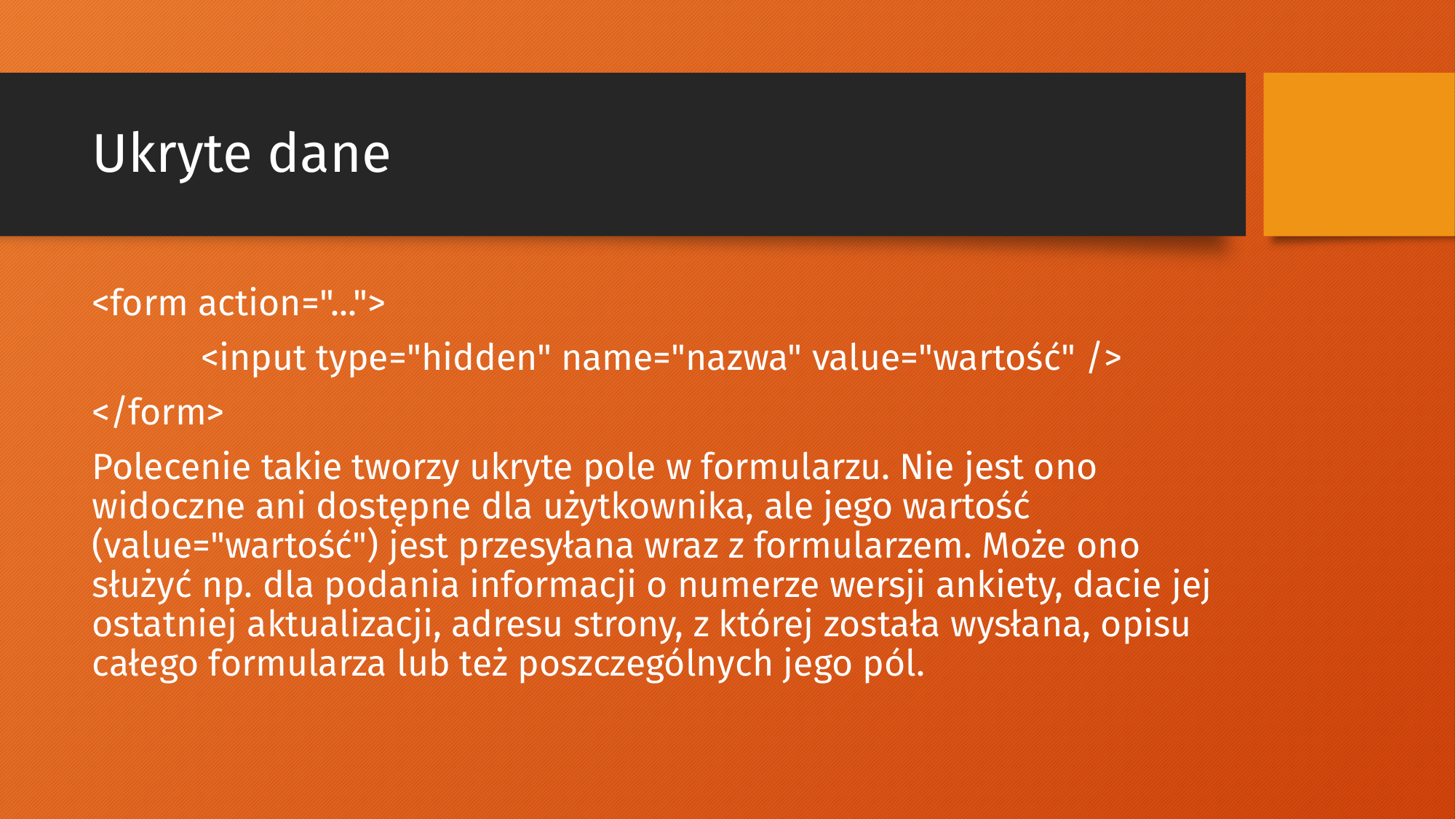

# Ukryte dane
<form action="...">
	<input type="hidden" name="nazwa" value="wartość" />
</form>
Polecenie takie tworzy ukryte pole w formularzu. Nie jest ono widoczne ani dostępne dla użytkownika, ale jego wartość (value="wartość") jest przesyłana wraz z formularzem. Może ono służyć np. dla podania informacji o numerze wersji ankiety, dacie jej ostatniej aktualizacji, adresu strony, z której została wysłana, opisu całego formularza lub też poszczególnych jego pól.